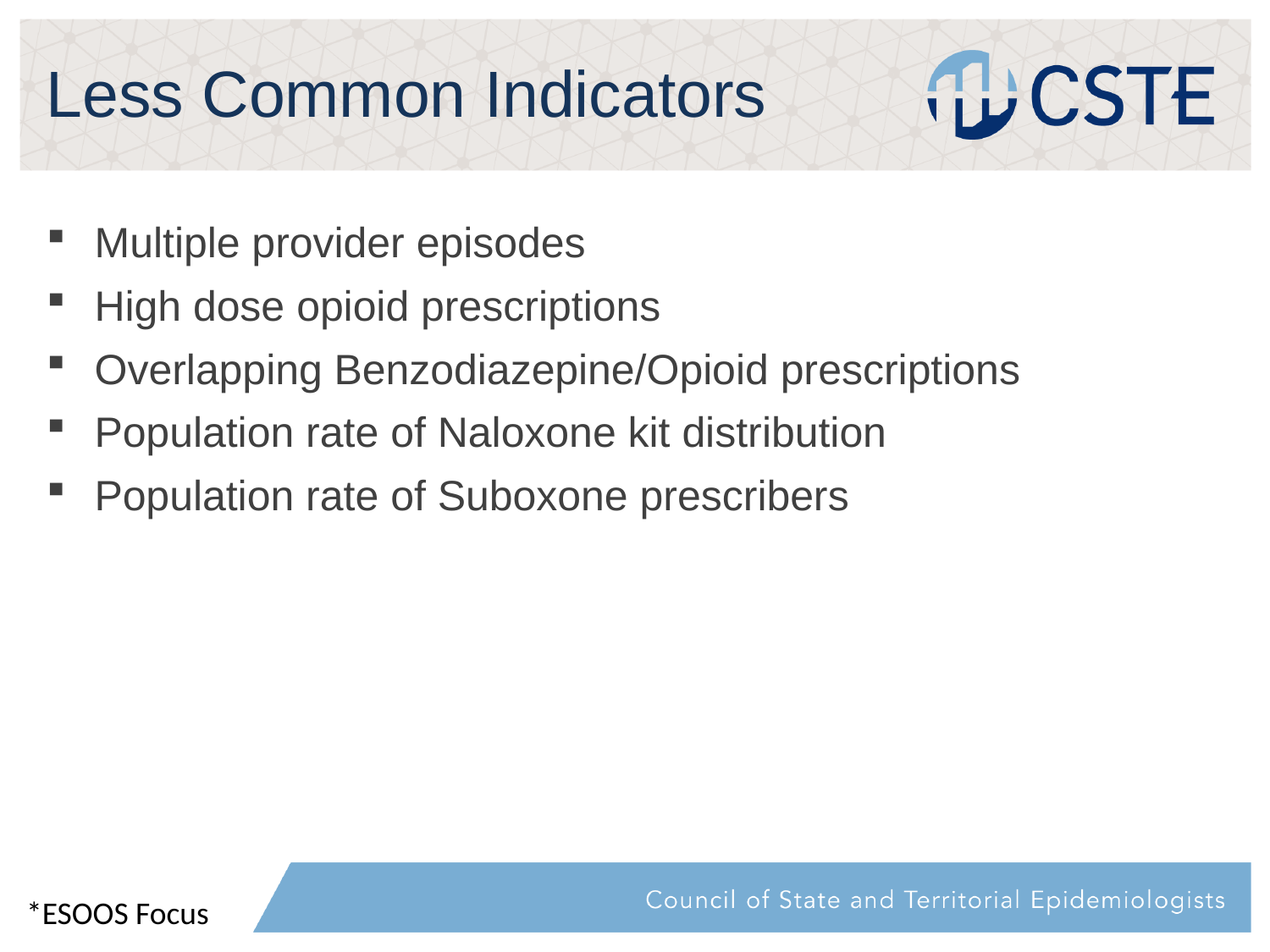

# Less Common Indicators
Multiple provider episodes
High dose opioid prescriptions
Overlapping Benzodiazepine/Opioid prescriptions
Population rate of Naloxone kit distribution
Population rate of Suboxone prescribers
*ESOOS Focus